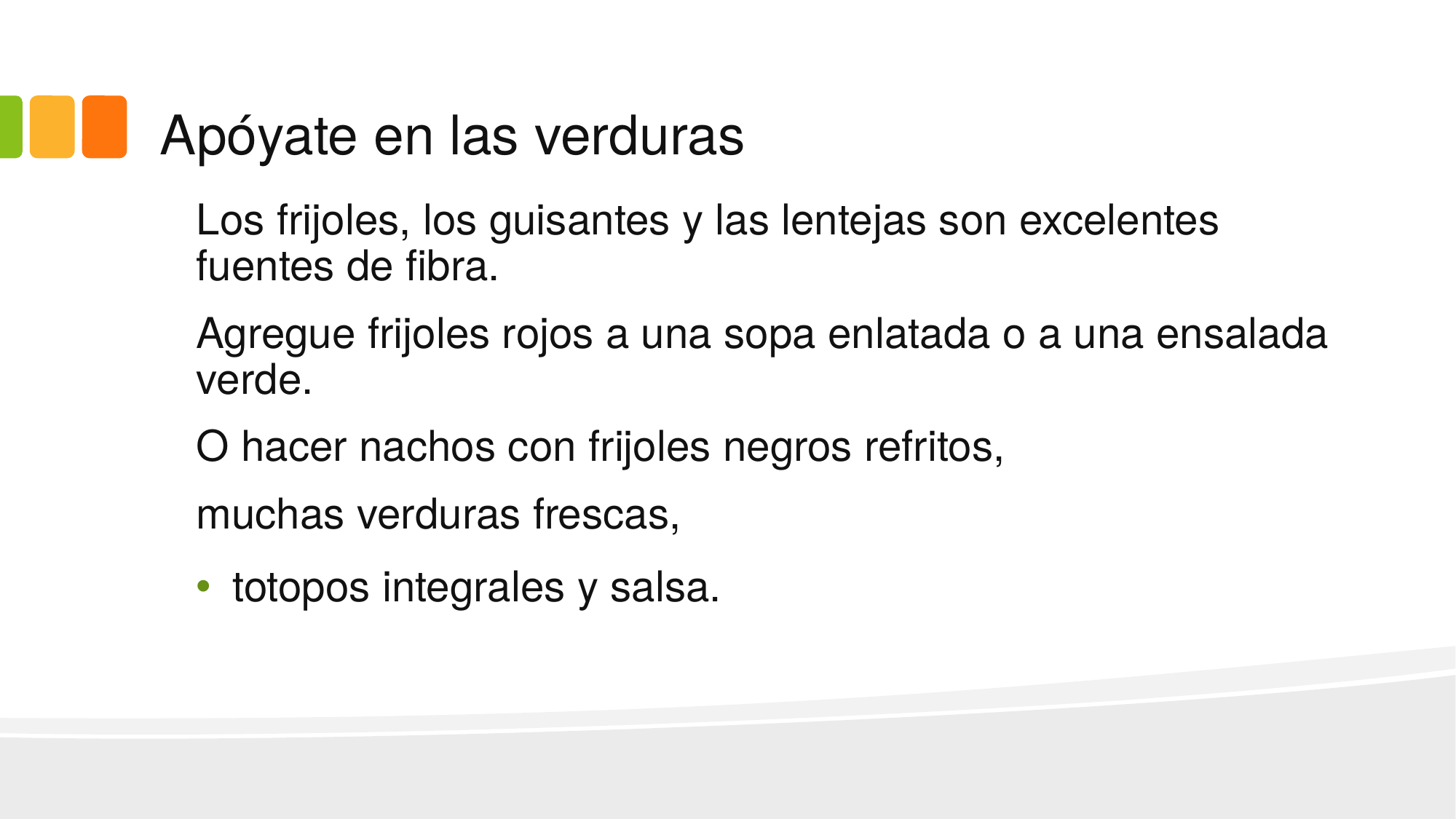

# Apóyate en las verduras
Los frijoles, los guisantes y las lentejas son excelentes fuentes de fibra.
Agregue frijoles rojos a una sopa enlatada o a una ensalada verde.
O hacer nachos con frijoles negros refritos,
muchas verduras frescas,
totopos integrales y salsa.